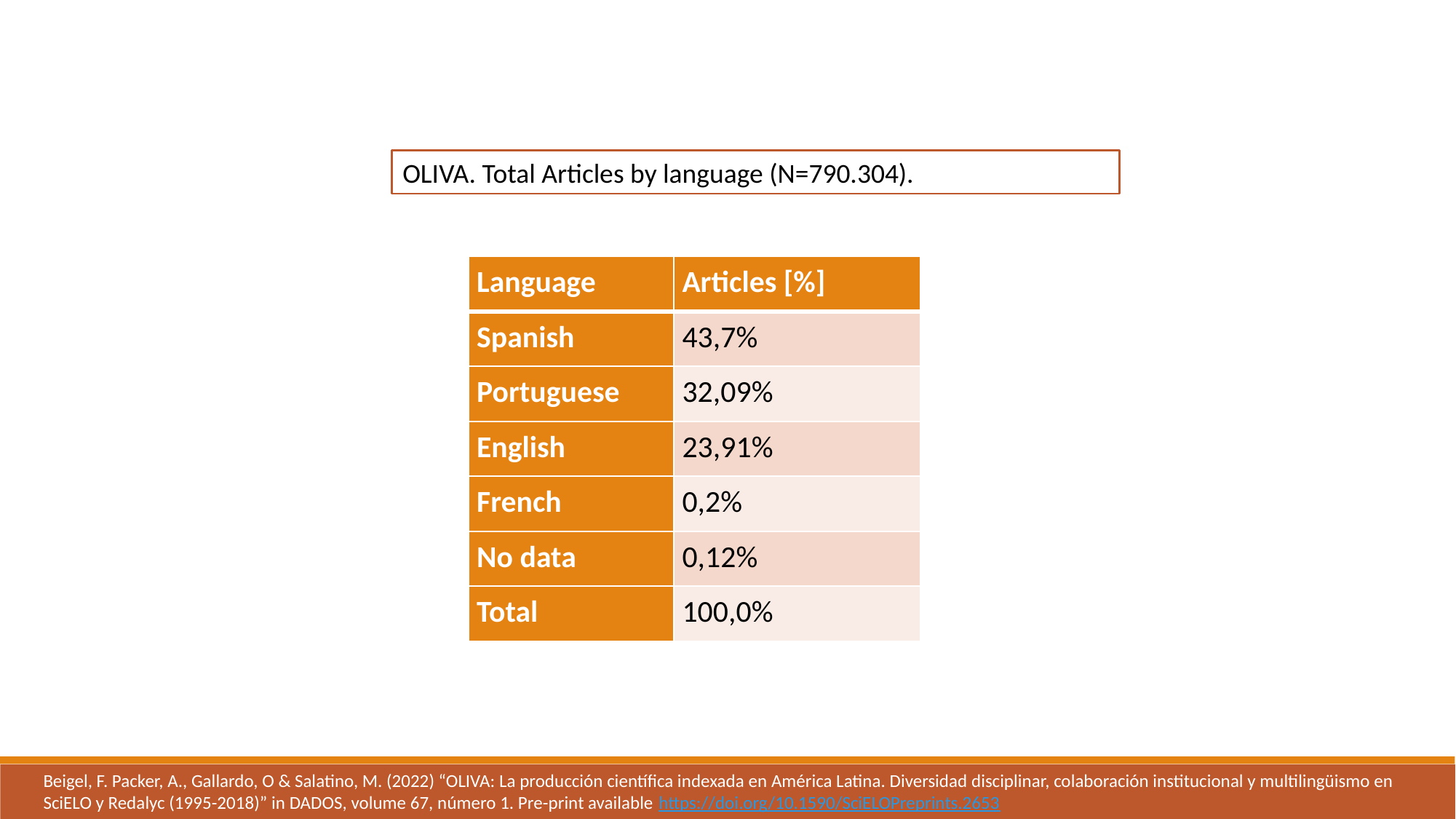

OLIVA. Total Articles by language (N=790.304).
| Language | Articles [%] |
| --- | --- |
| Spanish | 43,7% |
| Portuguese | 32,09% |
| English | 23,91% |
| French | 0,2% |
| No data | 0,12% |
| Total | 100,0% |
Beigel, F. Packer, A., Gallardo, O & Salatino, M. (2022) “OLIVA: La producción científica indexada en América Latina. Diversidad disciplinar, colaboración institucional y multilingüismo en SciELO y Redalyc (1995-2018)” in DADOS, volume 67, número 1. Pre-print available https://doi.org/10.1590/SciELOPreprints.2653